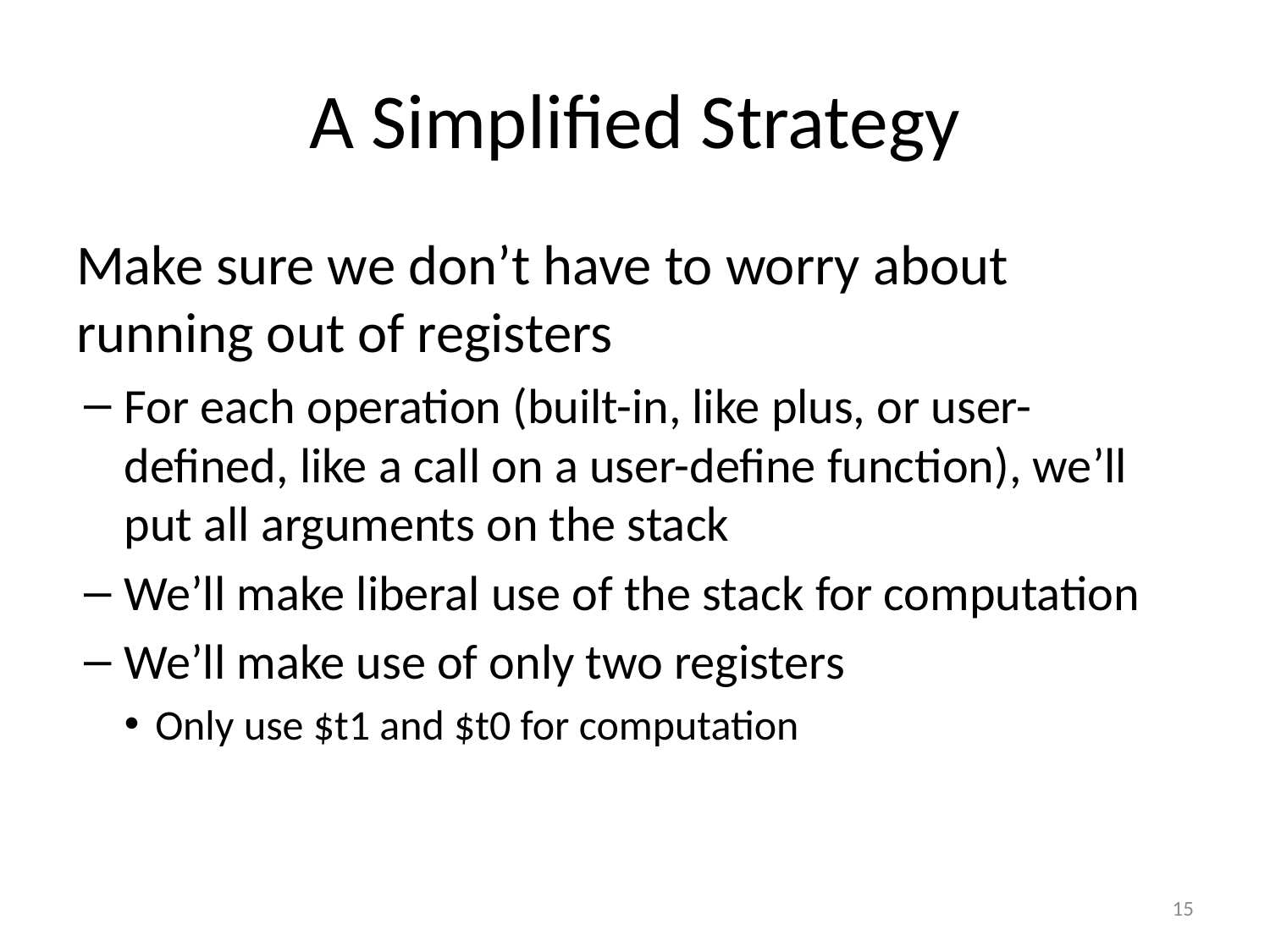

# A Simplified Strategy
Make sure we don’t have to worry about running out of registers
For each operation (built-in, like plus, or user-defined, like a call on a user-define function), we’ll put all arguments on the stack
We’ll make liberal use of the stack for computation
We’ll make use of only two registers
Only use $t1 and $t0 for computation
15